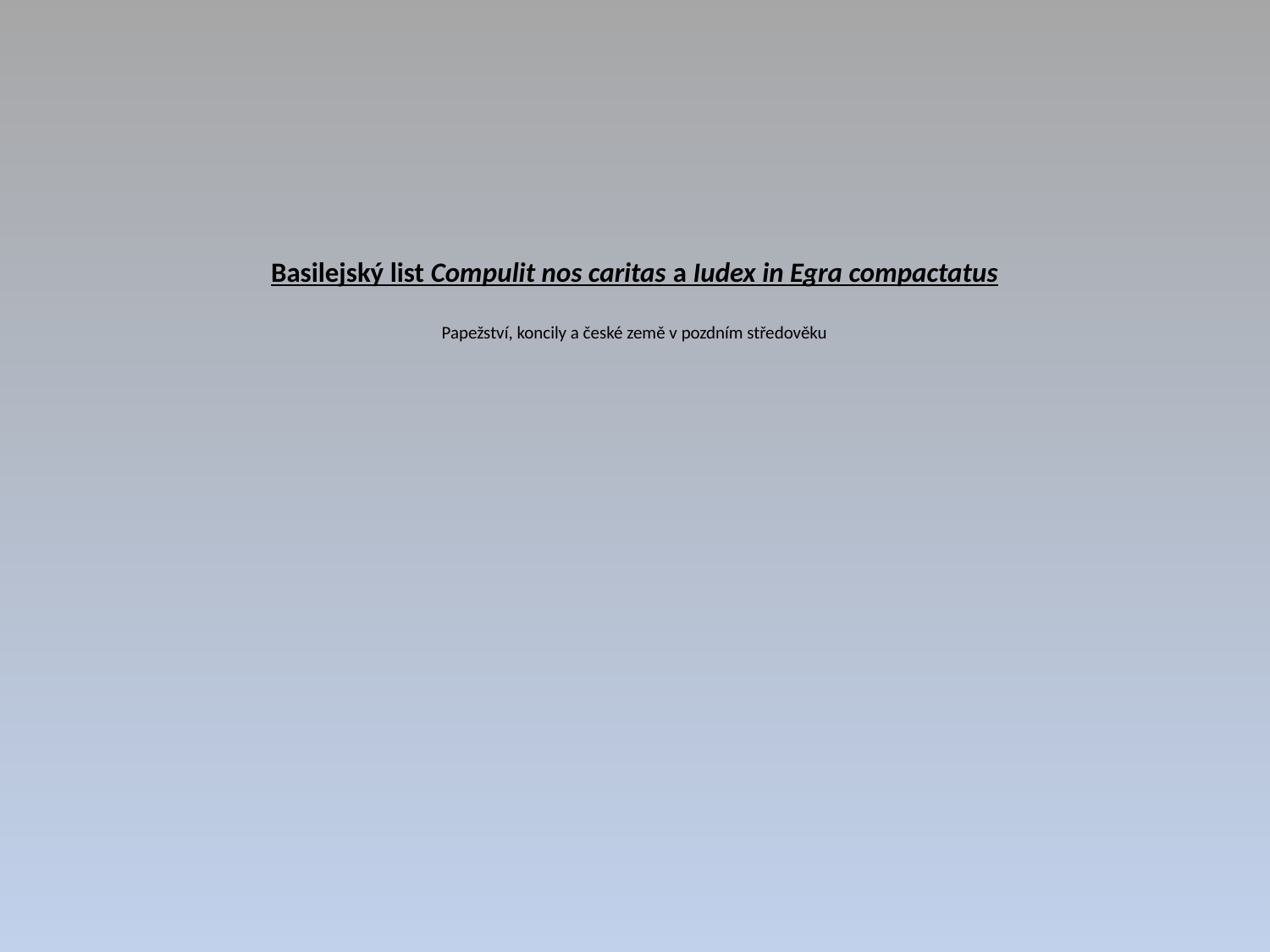

# Basilejský list Compulit nos caritas a Iudex in Egra compactatus Papežství, koncily a české země v pozdním středověku